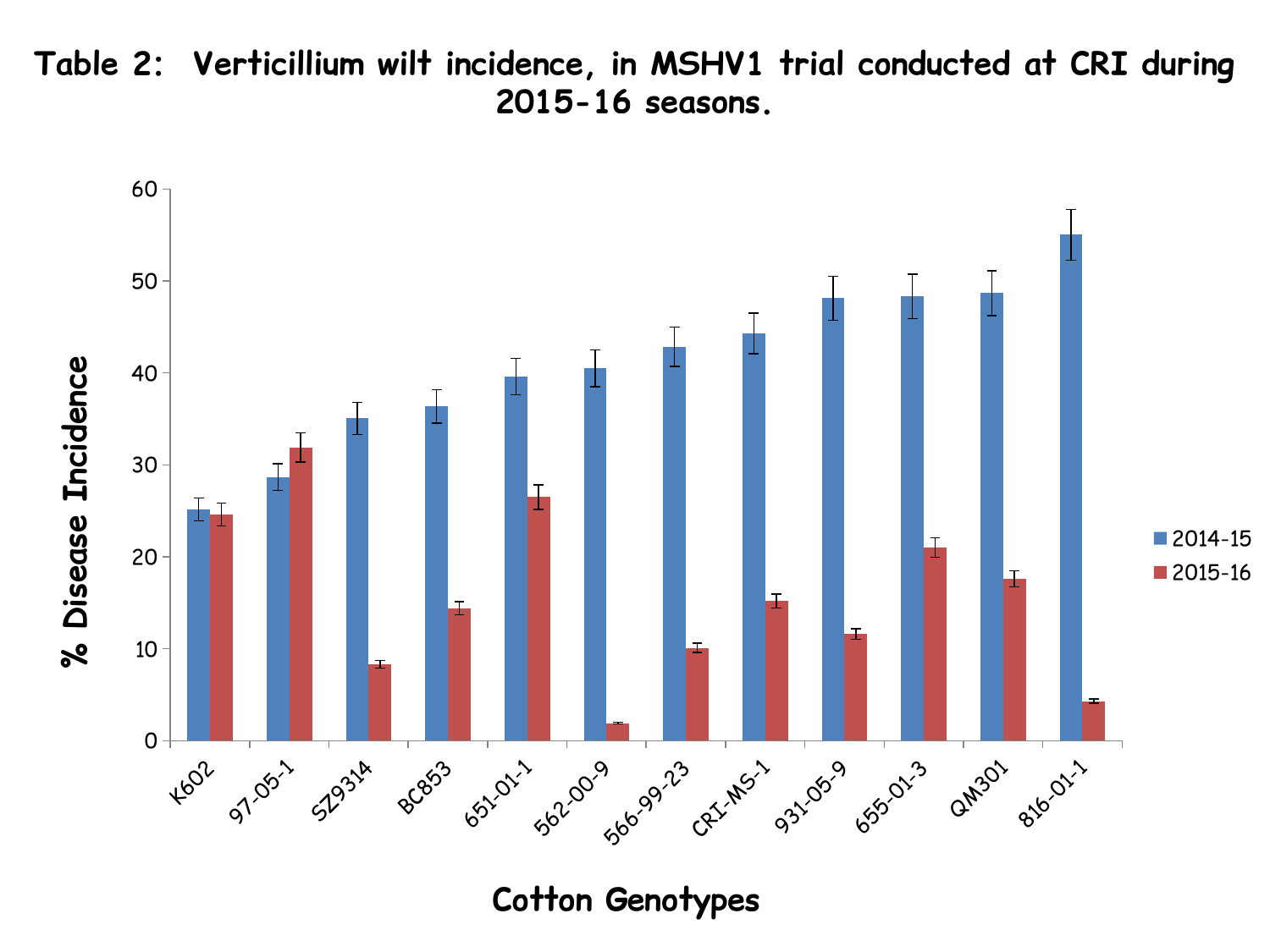

# Table 2:  Verticillium wilt incidence, in MSHV1 trial conducted at CRI during 2015-16 seasons.

### Chart

| Category | 2014-15 | 2015-16 |
|---|---|---|
| K602 | 25.16 | 24.6 |
| 97-05-1 | 28.67 | 31.9 |
| SZ9314 | 35.050000000000004 | 8.3 |
| BC853 | 36.349999999999994 | 14.4 |
| 651-01-1 | 39.6 | 26.5 |
| 562-00-9 | 40.5 | 1.9 |
| 566-99-23 | 42.86 | 10.1 |
| CRI-MS-1 | 44.28 | 15.2 |
| 931-05-9 | 48.12000000000001 | 11.6 |
| 655-01-3 | 48.33 | 21.0 |
| QM301 | 48.68 | 17.6 |
| 816-01-1 | 55.02 | 4.3 |